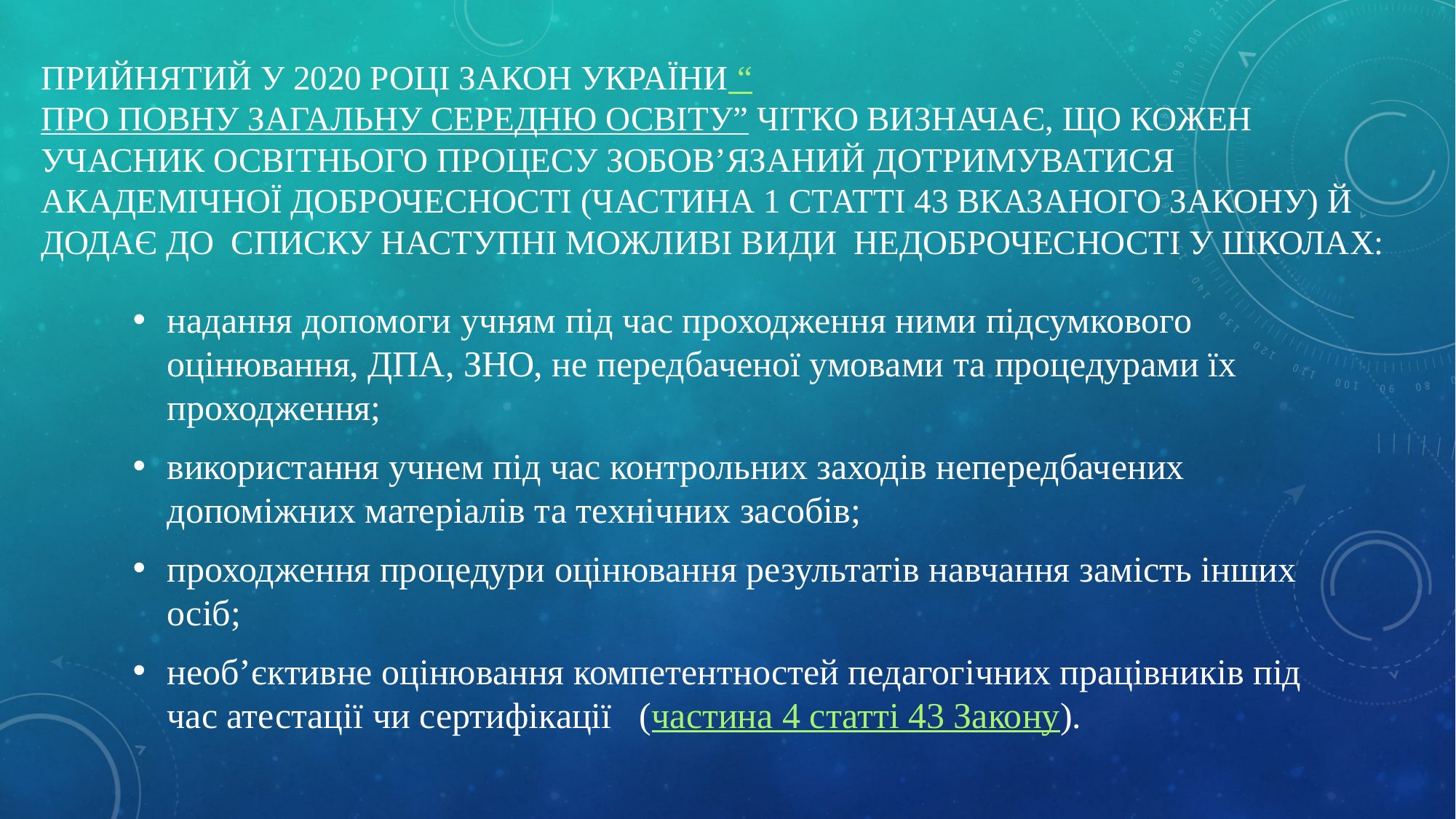

# Прийнятий у 2020 році Закон України “Про повну загальну середню освіту” чітко визначає, що кожен учасник освітнього процесу зобов’язаний дотримуватися академічної доброчесності (частина 1 статті 43 вказаного Закону) й додає до  списку наступні можливі види  недоброчесності у школах:
надання допомоги учням під час проходження ними підсумкового оцінювання, ДПА, ЗНО, не передбаченої умовами та процедурами їх проходження;
використання учнем під час контрольних заходів непередбачених допоміжних матеріалів та технічних засобів;
проходження процедури оцінювання результатів навчання замість інших осіб;
необ’єктивне оцінювання компетентностей педагогічних працівників під час атестації чи сертифікації   (частина 4 статті 43 Закону).